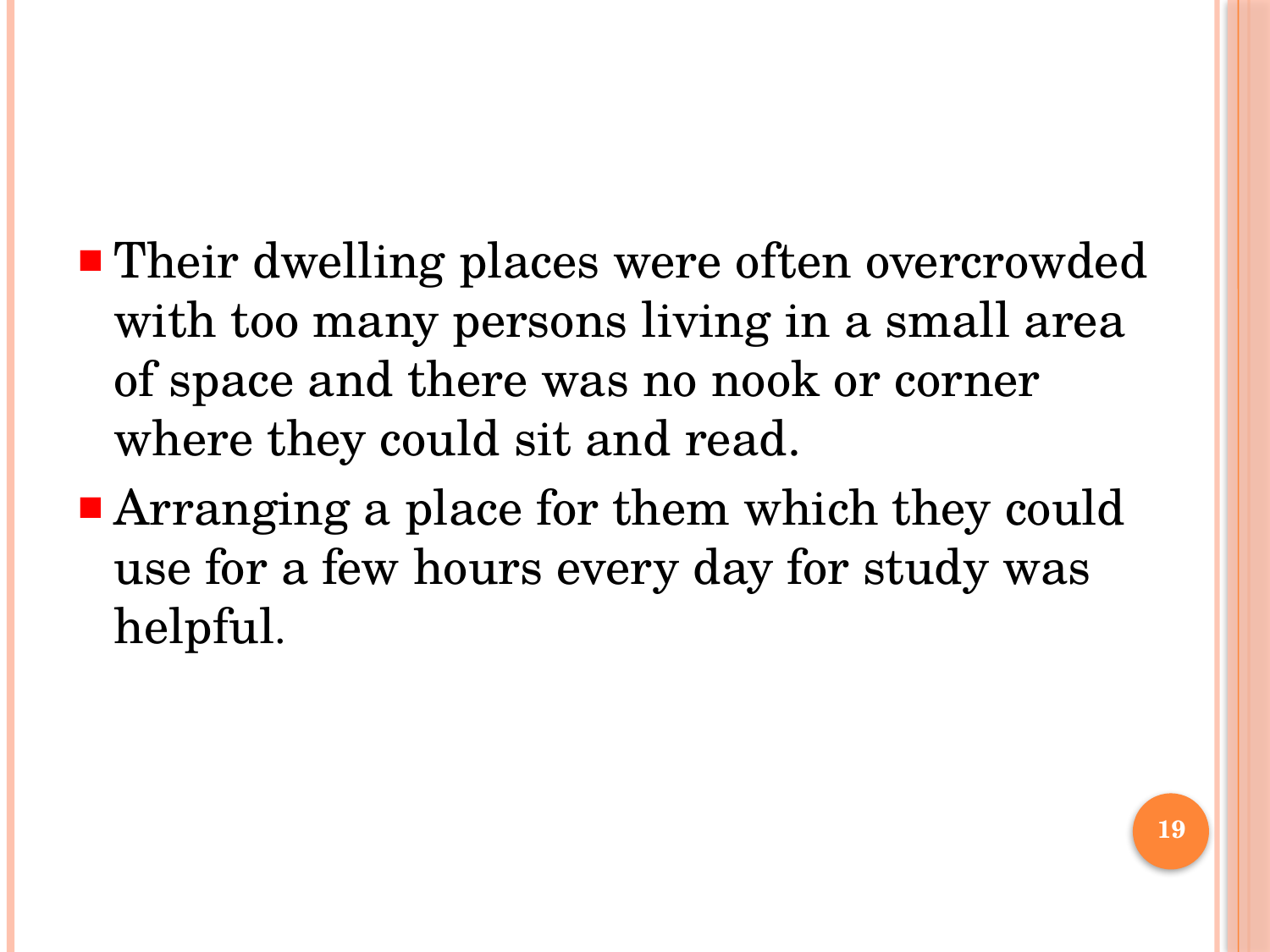

#
Their dwelling places were often overcrowded with too many persons living in a small area of space and there was no nook or corner where they could sit and read.
Arranging a place for them which they could use for a few hours every day for study was helpful.

19